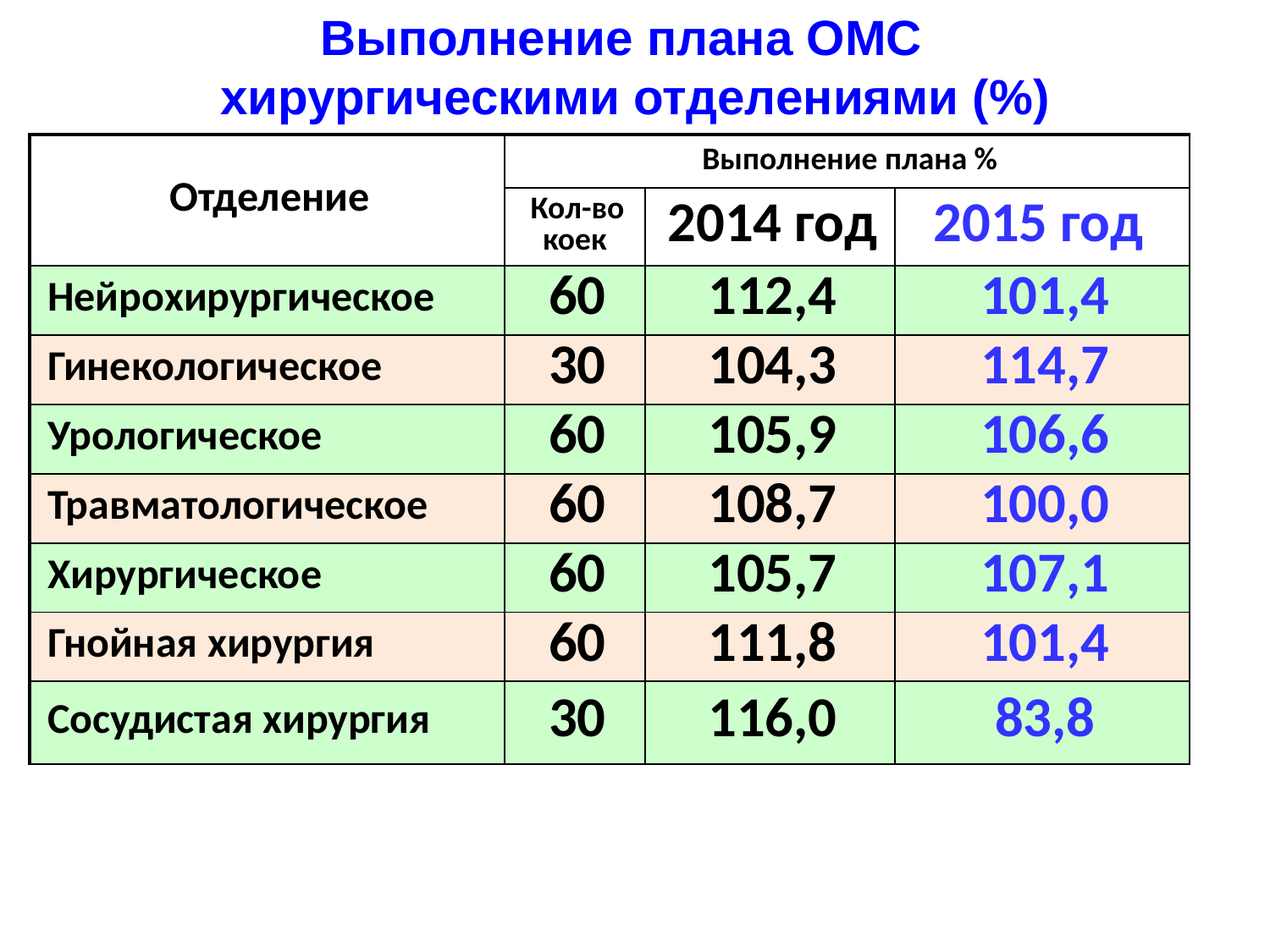

Выполнение плана ОМС
хирургическими отделениями (%)
| Отделение | Выполнение плана % |  |  |  |
| --- | --- | --- | --- | --- |
|  | Кол-во коек | 2014 год | 2015 год |  |
| Нейрохирургическое | 60 | 112,4 | 101,4 |  |
| Гинекологическое | 30 | 104,3 | 114,7 |  |
| Урологическое | 60 | 105,9 | 106,6 |  |
| Травматологическое | 60 | 108,7 | 100,0 |  |
| Хирургическое | 60 | 105,7 | 107,1 |  |
| Гнойная хирургия | 60 | 111,8 | 101,4 |  |
| Сосудистая хирургия | 30 | 116,0 | 83,8 |  |